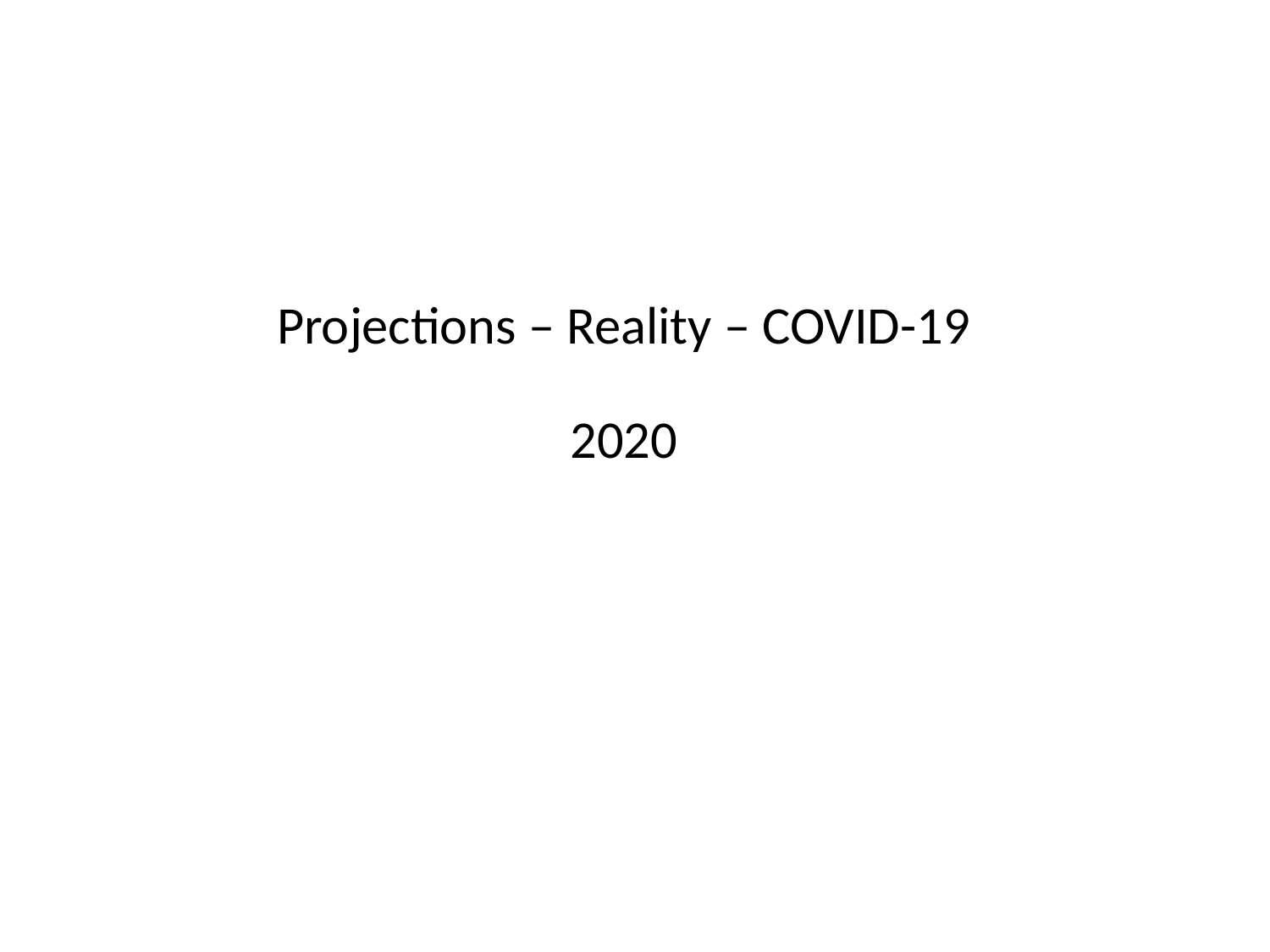

# Projections – Reality – COVID-19 2020